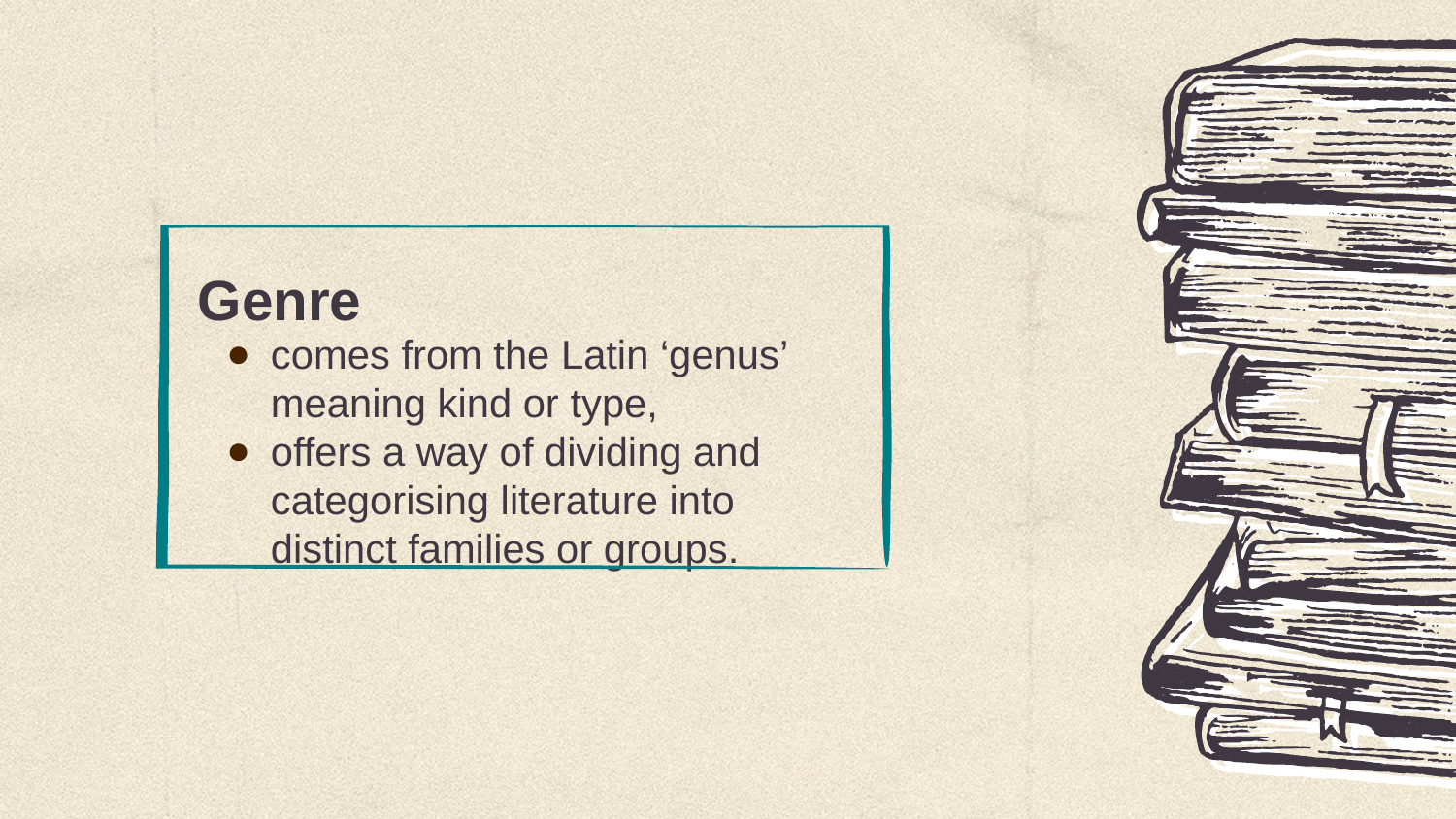

# Genre
comes from the Latin ‘genus’ meaning kind or type,
offers a way of dividing and categorising literature into distinct families or groups.